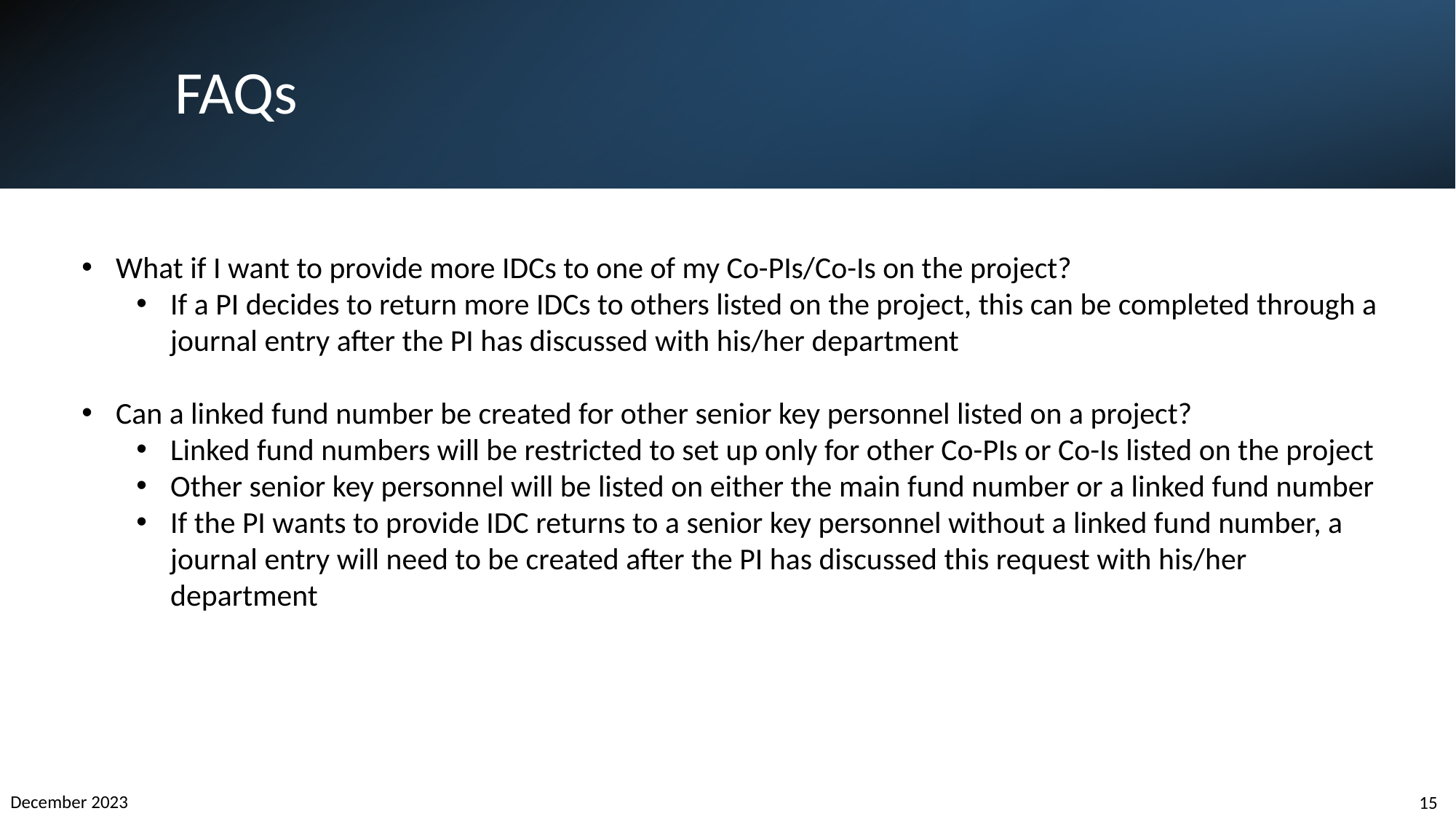

# FAQs
What if I want to provide more IDCs to one of my Co-PIs/Co-Is on the project?
If a PI decides to return more IDCs to others listed on the project, this can be completed through a journal entry after the PI has discussed with his/her department

Can a linked fund number be created for other senior key personnel listed on a project?
Linked fund numbers will be restricted to set up only for other Co-PIs or Co-Is listed on the project
Other senior key personnel will be listed on either the main fund number or a linked fund number
If the PI wants to provide IDC returns to a senior key personnel without a linked fund number, a journal entry will need to be created after the PI has discussed this request with his/her department

December 2023
15